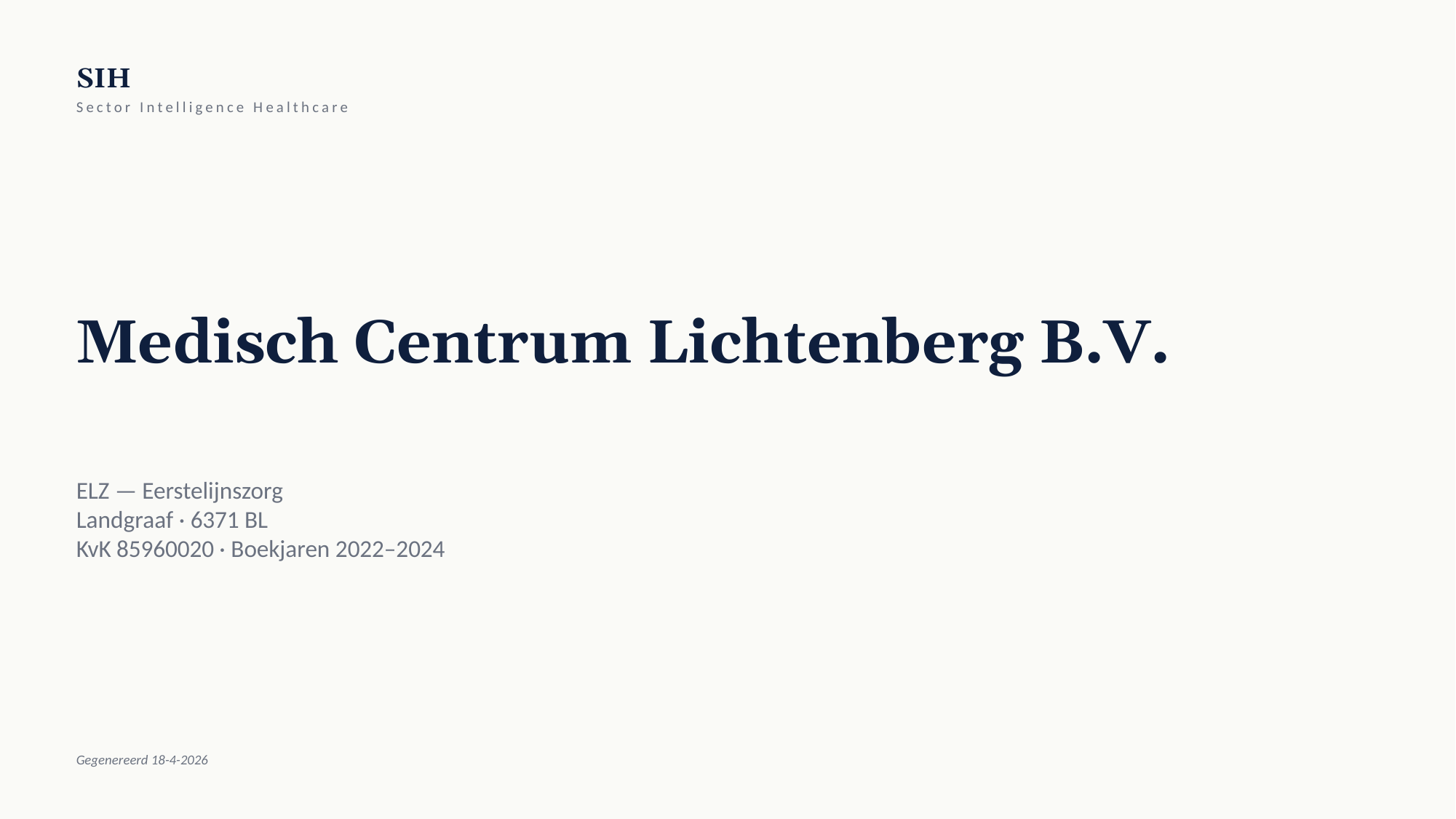

SIH
Sector Intelligence Healthcare
Medisch Centrum Lichtenberg B.V.
ELZ — Eerstelijnszorg
Landgraaf · 6371 BL
KvK 85960020 · Boekjaren 2022–2024
Gegenereerd 18-4-2026